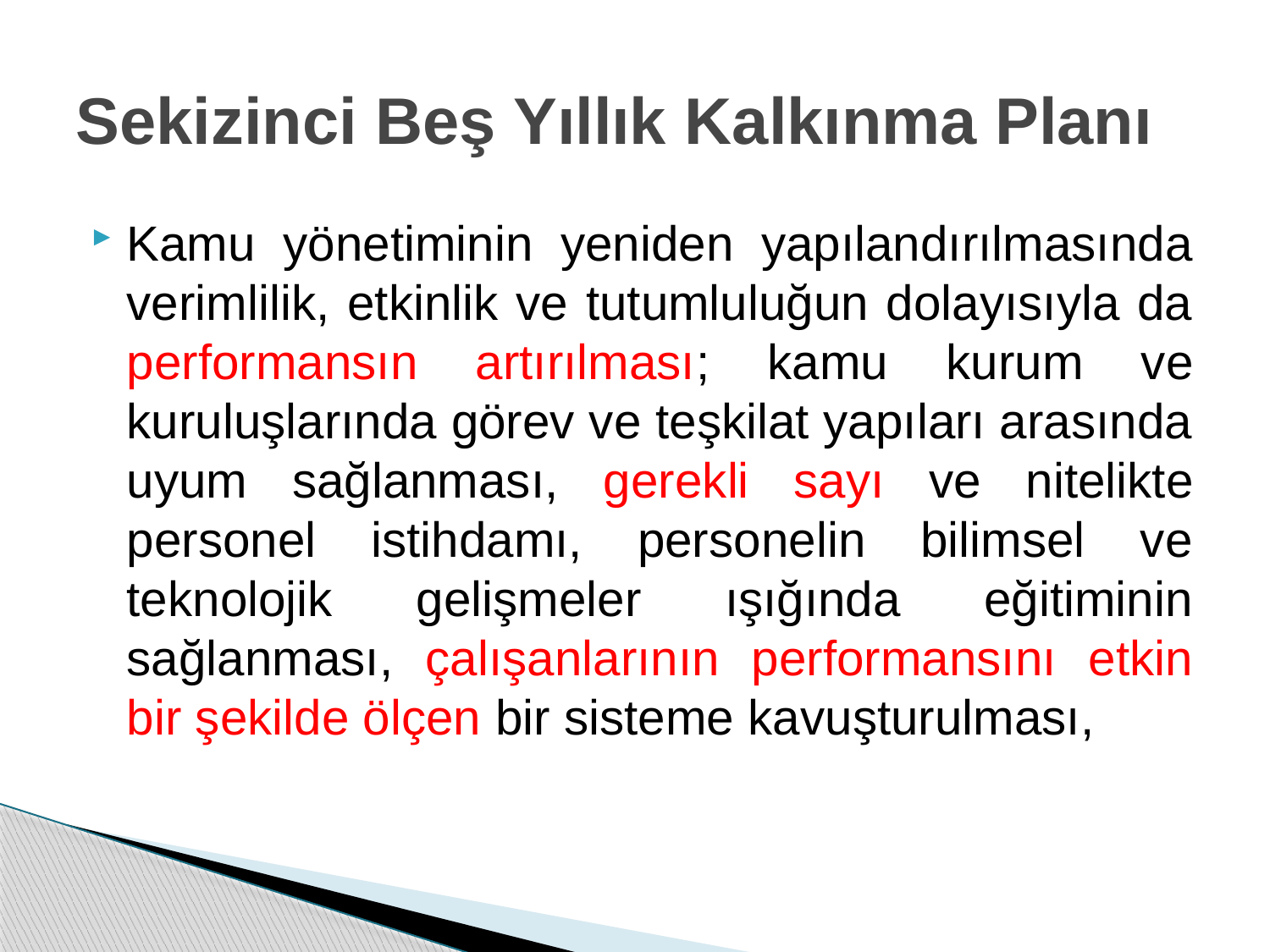

# Sekizinci Beş Yıllık Kalkınma Planı
Kamu yönetiminin yeniden yapılandırılmasında verimlilik, etkinlik ve tutumluluğun dolayısıyla da performansın artırılması; kamu kurum ve kuruluşlarında görev ve teşkilat yapıları arasında uyum sağlanması, gerekli sayı ve nitelikte personel istihdamı, personelin bilimsel ve teknolojik gelişmeler ışığında eğitiminin sağlanması, çalışanlarının performansını etkin bir şekilde ölçen bir sisteme kavuşturulması,